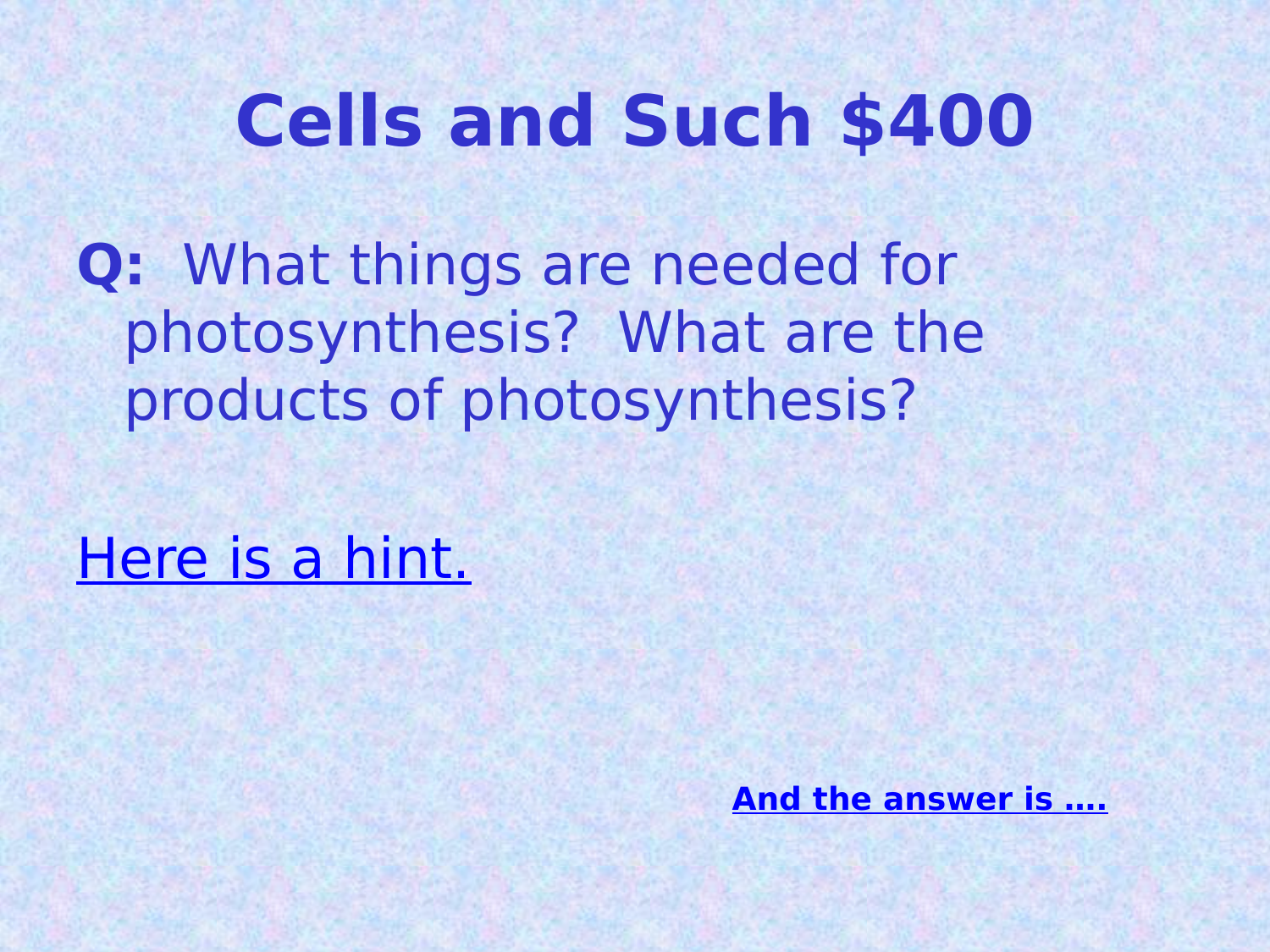

# Cells and Such $400
Q:  What things are needed for photosynthesis?  What are the products of photosynthesis?

Here is a hint.
And the answer is ….